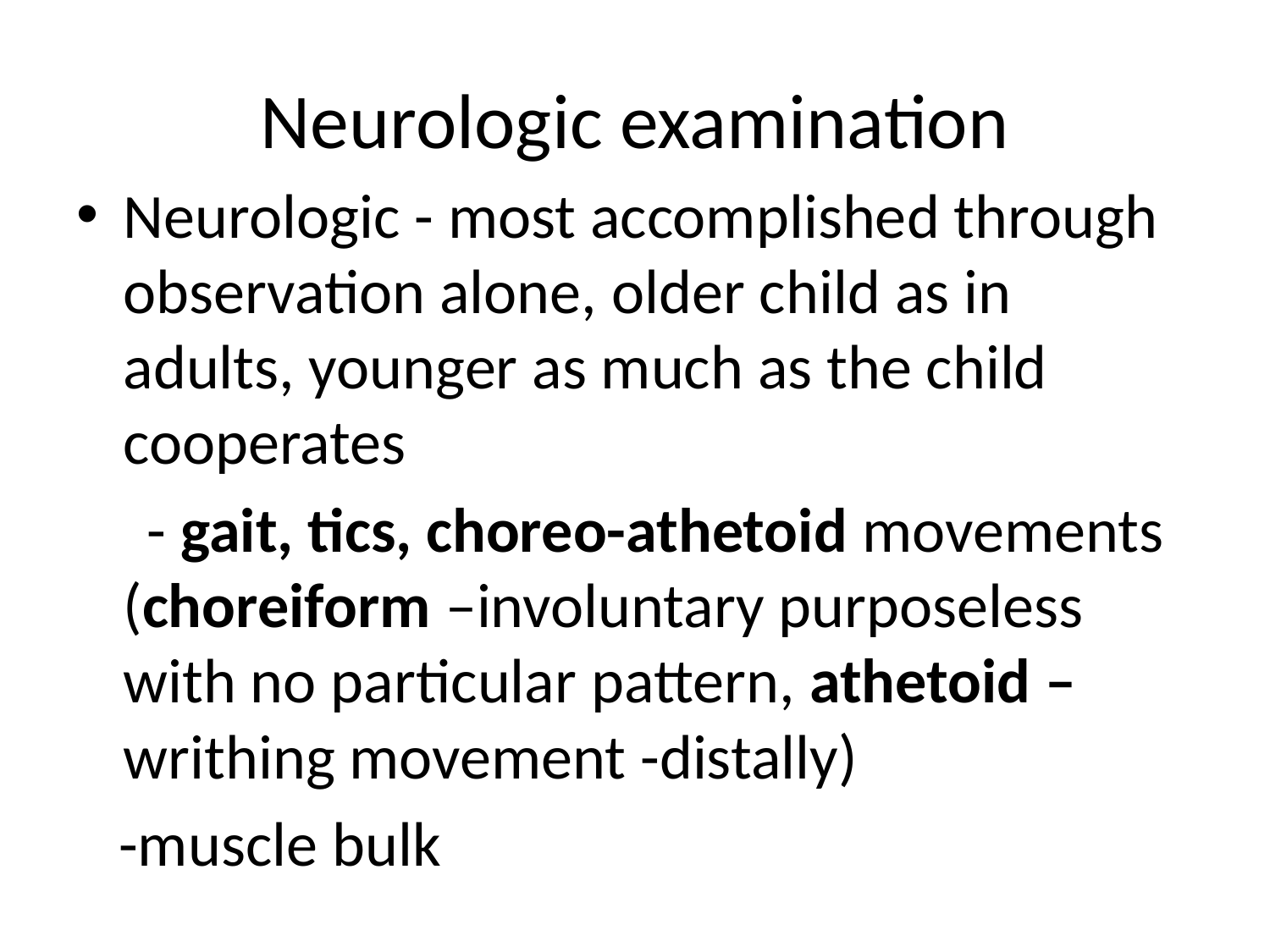

# Neurologic examination
Neurologic - most accomplished through observation alone, older child as in adults, younger as much as the child cooperates
     - gait, tics, choreo-athetoid movements (choreiform –involuntary purposeless with no particular pattern, athetoid –writhing movement -distally)
   -muscle bulk